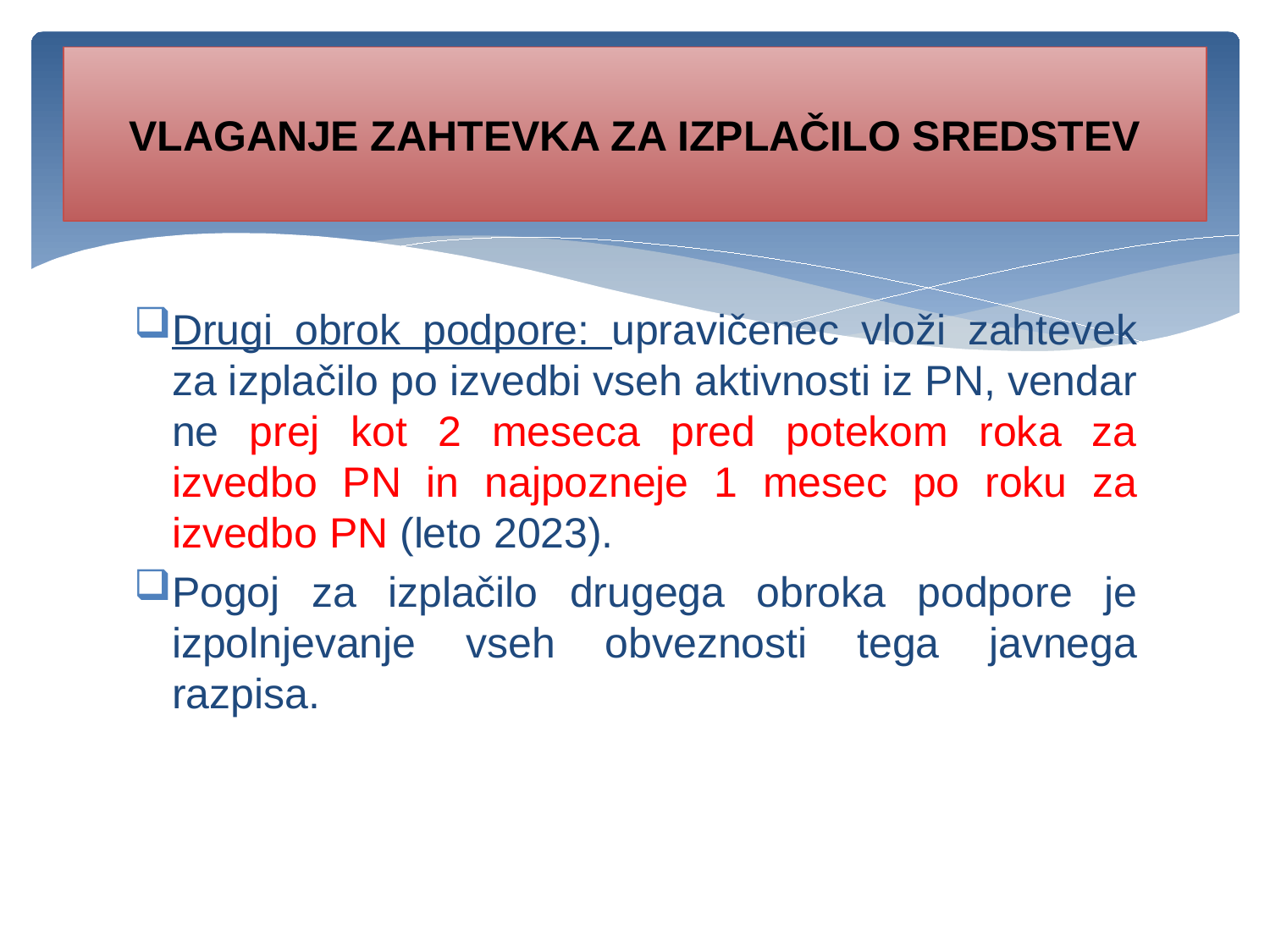

# VLAGANJE ZAHTEVKA ZA IZPLAČILO SREDSTEV
Drugi obrok podpore: upravičenec vloži zahtevek za izplačilo po izvedbi vseh aktivnosti iz PN, vendar ne prej kot 2 meseca pred potekom roka za izvedbo PN in najpozneje 1 mesec po roku za izvedbo PN (leto 2023).
Pogoj za izplačilo drugega obroka podpore je izpolnjevanje vseh obveznosti tega javnega razpisa.